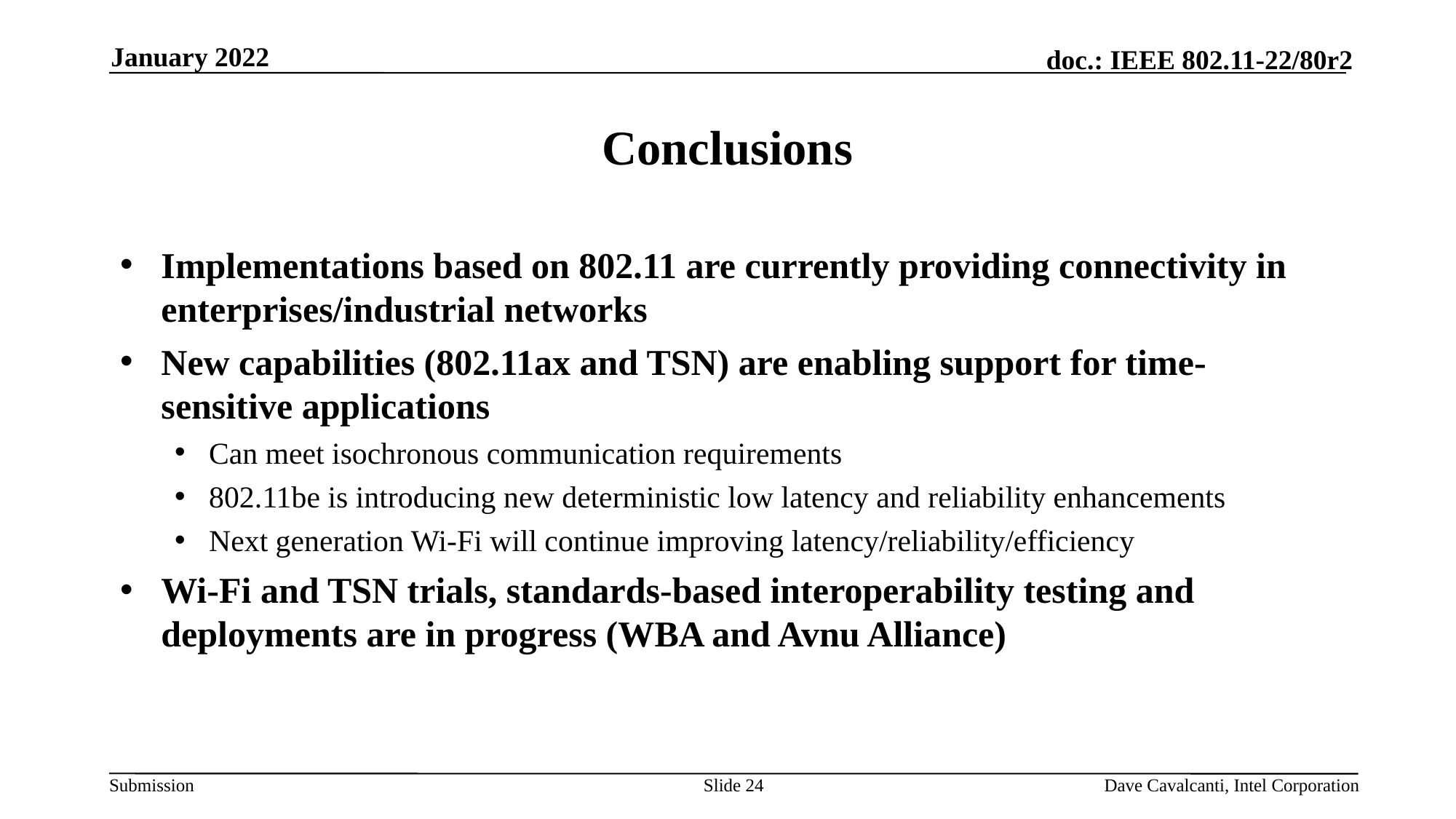

January 2022
# Conclusions
Implementations based on 802.11 are currently providing connectivity in enterprises/industrial networks
New capabilities (802.11ax and TSN) are enabling support for time-sensitive applications
Can meet isochronous communication requirements
802.11be is introducing new deterministic low latency and reliability enhancements
Next generation Wi-Fi will continue improving latency/reliability/efficiency
Wi-Fi and TSN trials, standards-based interoperability testing and deployments are in progress (WBA and Avnu Alliance)
Slide 24
Dave Cavalcanti, Intel Corporation